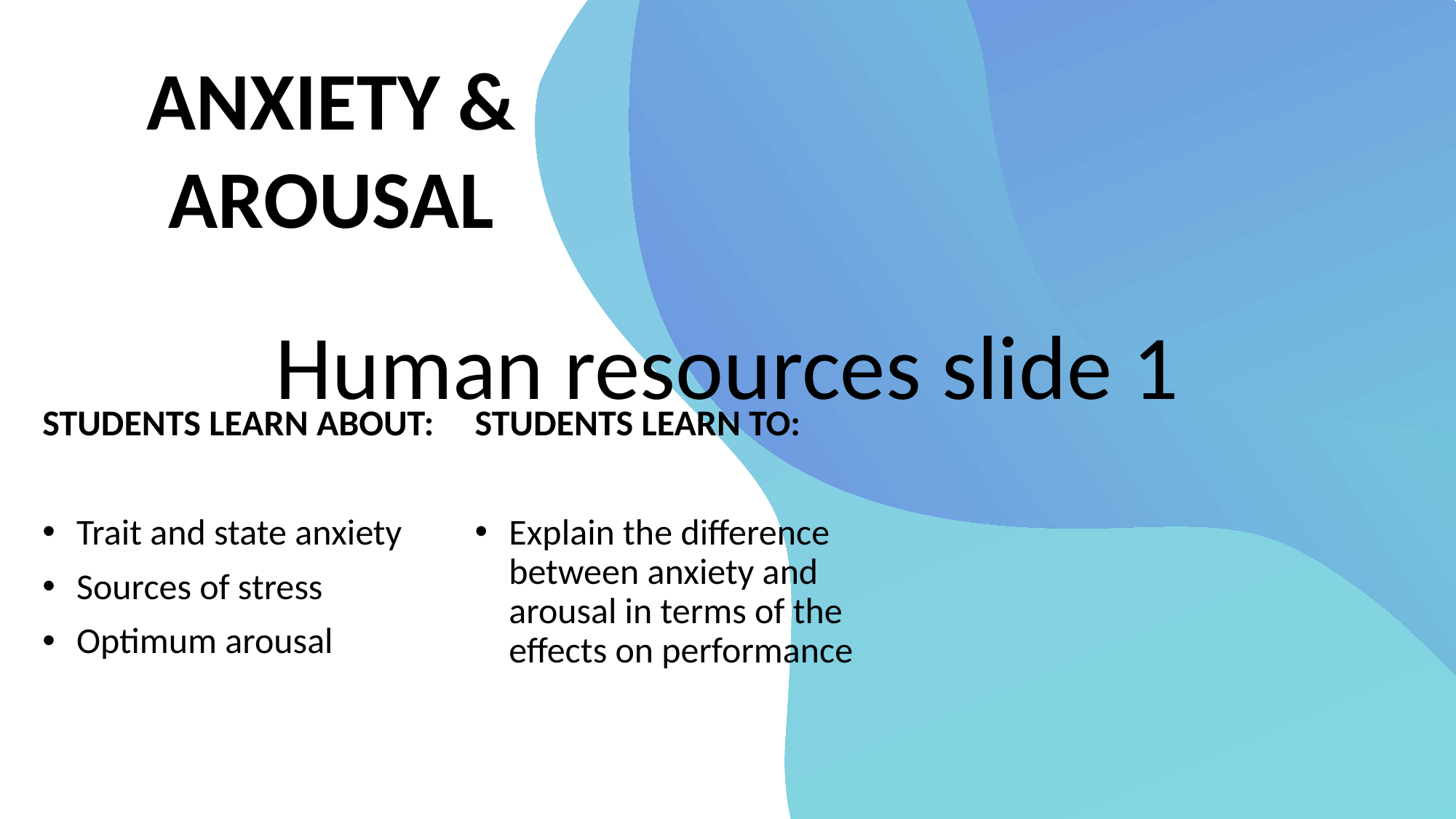

ANXIETY & AROUSAL
# Human resources slide 1
STUDENTS LEARN ABOUT:

Trait and state anxiety
Sources of stress
Optimum arousal

STUDENTS LEARN TO:

Explain the difference between anxiety and arousal in terms of the effects on performance